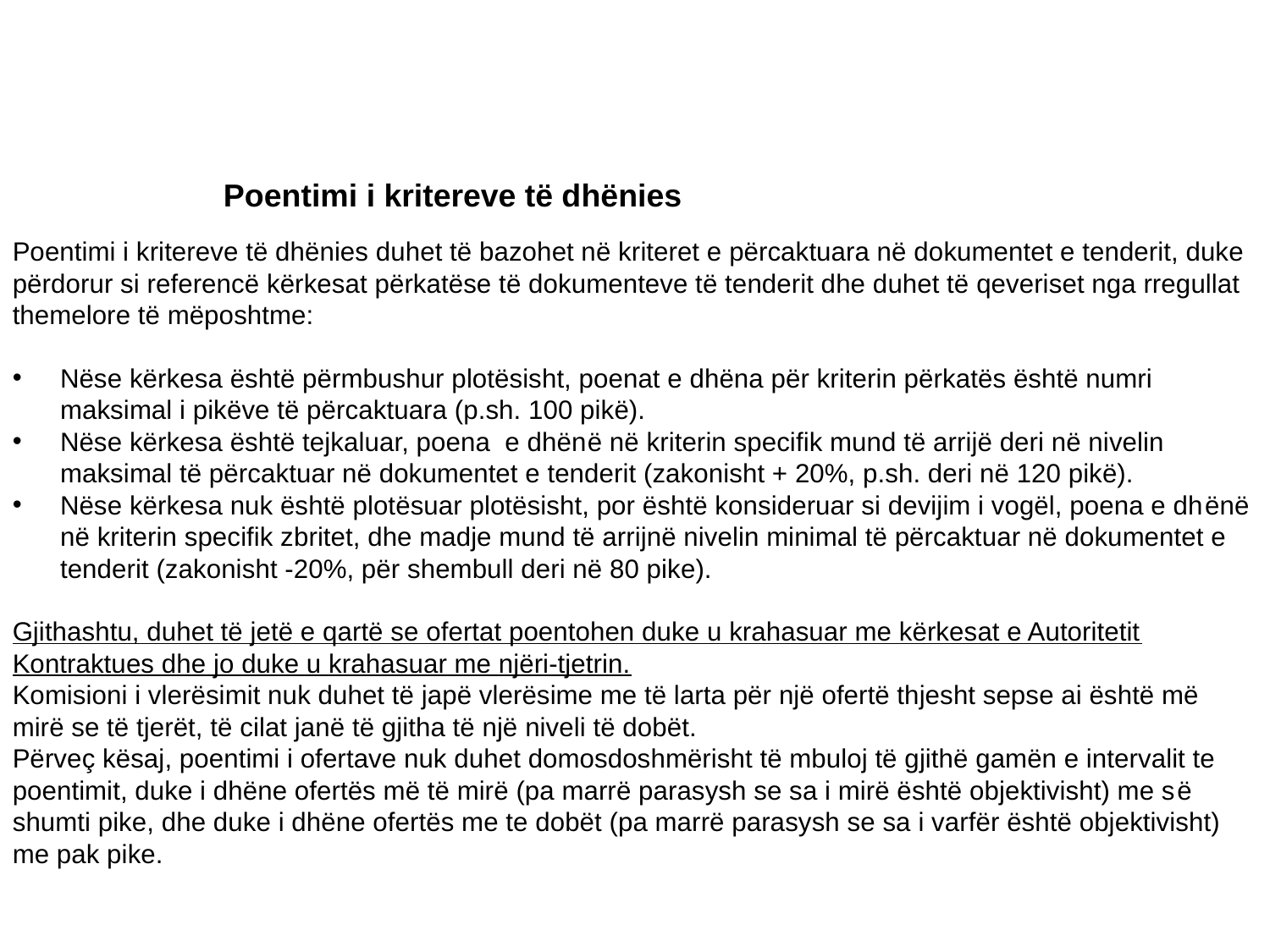

Poentimi i kritereve të dhënies
Poentimi i kritereve të dhënies duhet të bazohet në kriteret e përcaktuara në dokumentet e tenderit, duke përdorur si referencë kërkesat përkatëse të dokumenteve të tenderit dhe duhet të qeveriset nga rregullat themelore të mëposhtme:

Nëse kërkesa është përmbushur plotësisht, poenat e dhëna për kriterin përkatës është numri maksimal i pikëve të përcaktuara (p.sh. 100 pikë).
Nëse kërkesa është tejkaluar, poena  e dhënë në kriterin specifik mund të arrijë deri në nivelin maksimal të përcaktuar në dokumentet e tenderit (zakonisht + 20%, p.sh. deri në 120 pikë).
Nëse kërkesa nuk është plotësuar plotësisht, por është konsideruar si devijim i vogël, poena e dhënë në kriterin specifik zbritet, dhe madje mund të arrijnë nivelin minimal të përcaktuar në dokumentet e tenderit (zakonisht -20%, për shembull deri në 80 pike).

Gjithashtu, duhet të jetë e qartë se ofertat poentohen duke u krahasuar me kërkesat e Autoritetit Kontraktues dhe jo duke u krahasuar me njëri-tjetrin.
Komisioni i vlerësimit nuk duhet të japë vlerësime me të larta për një ofertë thjesht sepse ai është më mirë se të tjerët, të cilat janë të gjitha të një niveli të dobët.
Përveç kësaj, poentimi i ofertave nuk duhet domosdoshmërisht të mbuloj të gjithë gamën e intervalit te poentimit, duke i dhëne ofertës më të mirë (pa marrë parasysh se sa i mirë është objektivisht) me së shumti pike, dhe duke i dhëne ofertës me te dobët (pa marrë parasysh se sa i varfër është objektivisht) me pak pike.